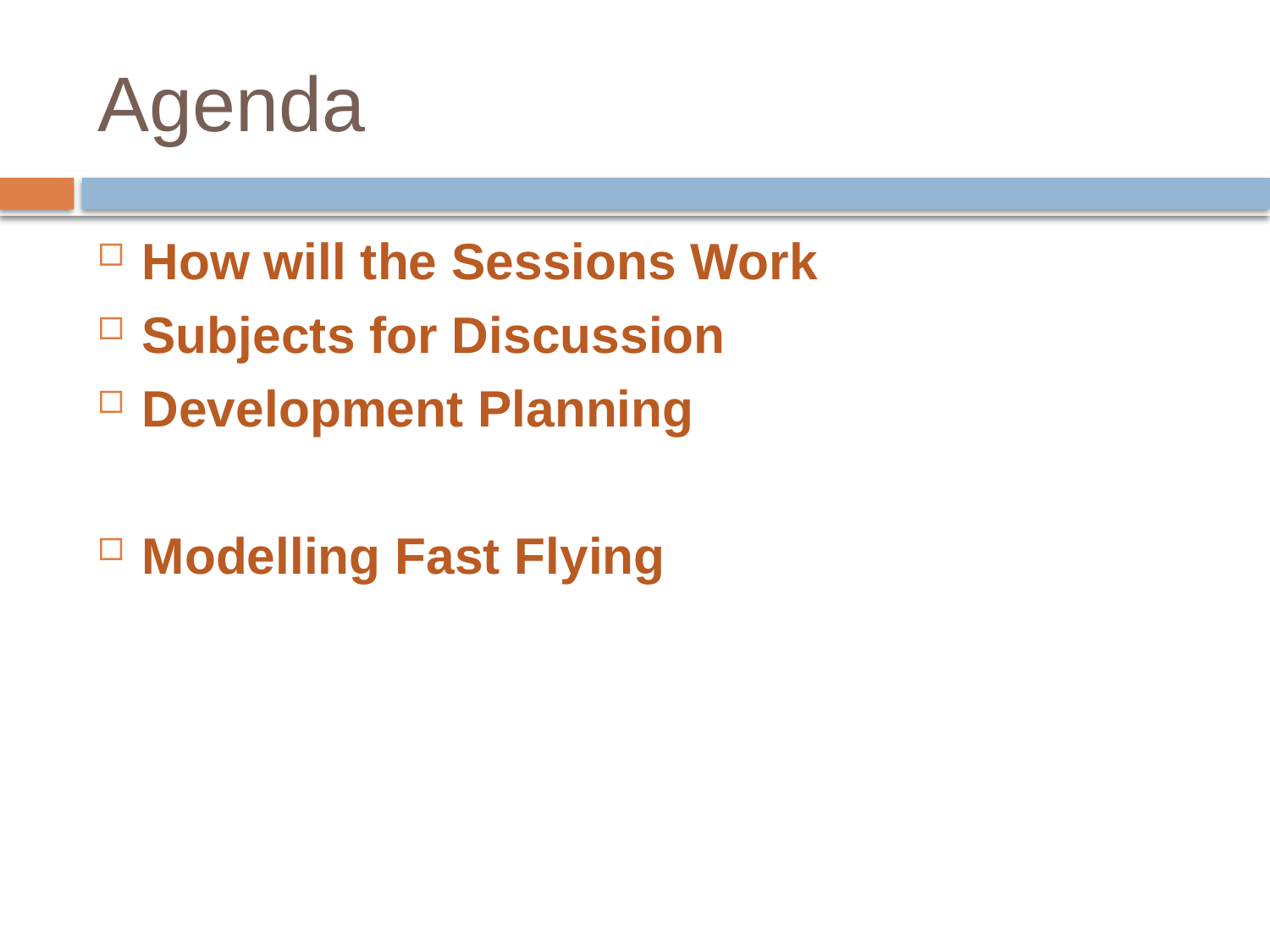

# Agenda
How will the Sessions Work
Subjects for Discussion
Development Planning

Modelling Fast Flying